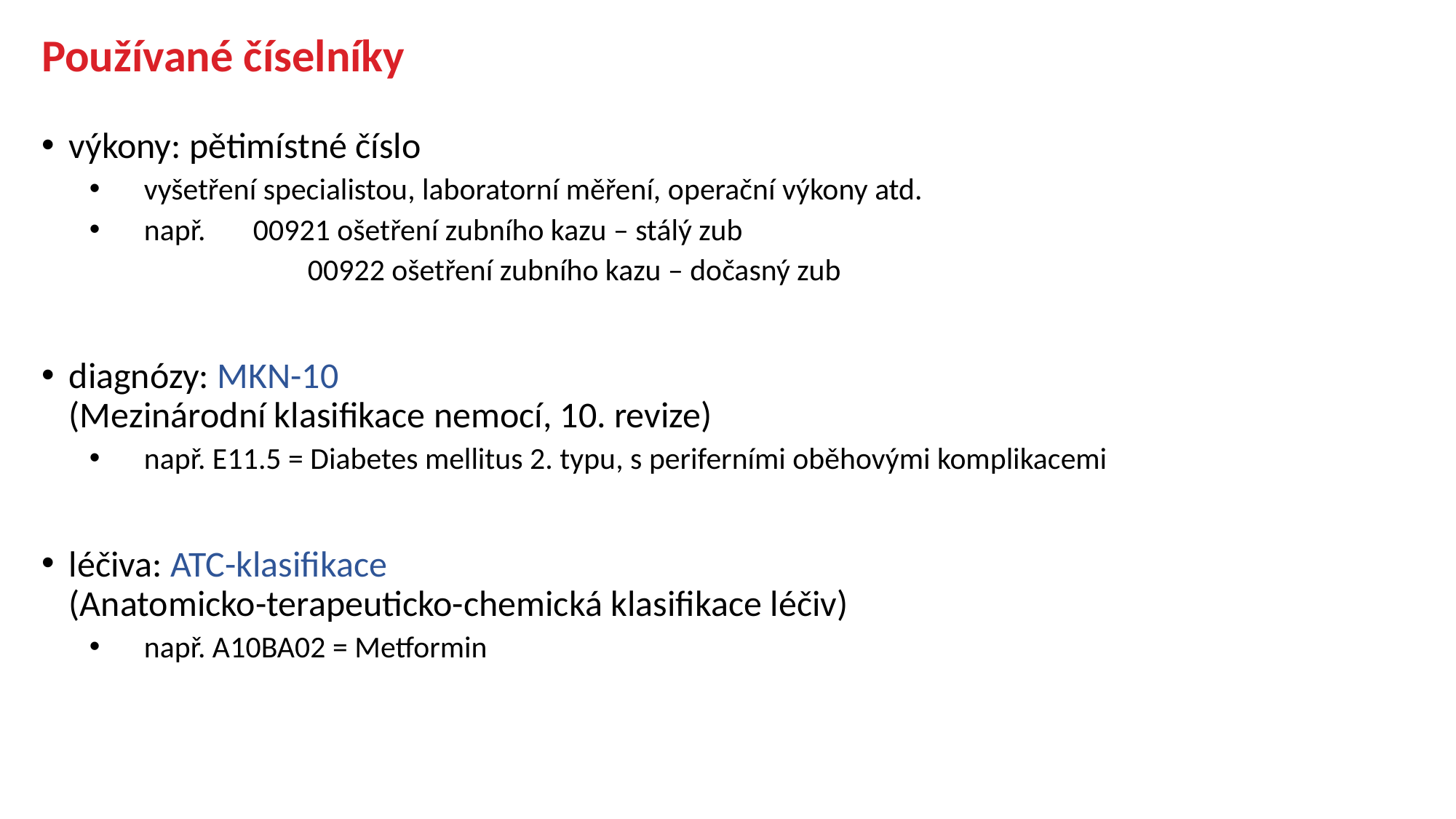

Používané číselníky
výkony: pětimístné číslo
vyšetření specialistou, laboratorní měření, operační výkony atd.
např. 	00921 ošetření zubního kazu – stálý zub
		00922 ošetření zubního kazu – dočasný zub

diagnózy: MKN-10
(Mezinárodní klasifikace nemocí, 10. revize)
např. E11.5 = Diabetes mellitus 2. typu, s periferními oběhovými komplikacemi

léčiva: ATC-klasifikace
(Anatomicko-terapeuticko-chemická klasifikace léčiv)
např. A10BA02 = Metformin